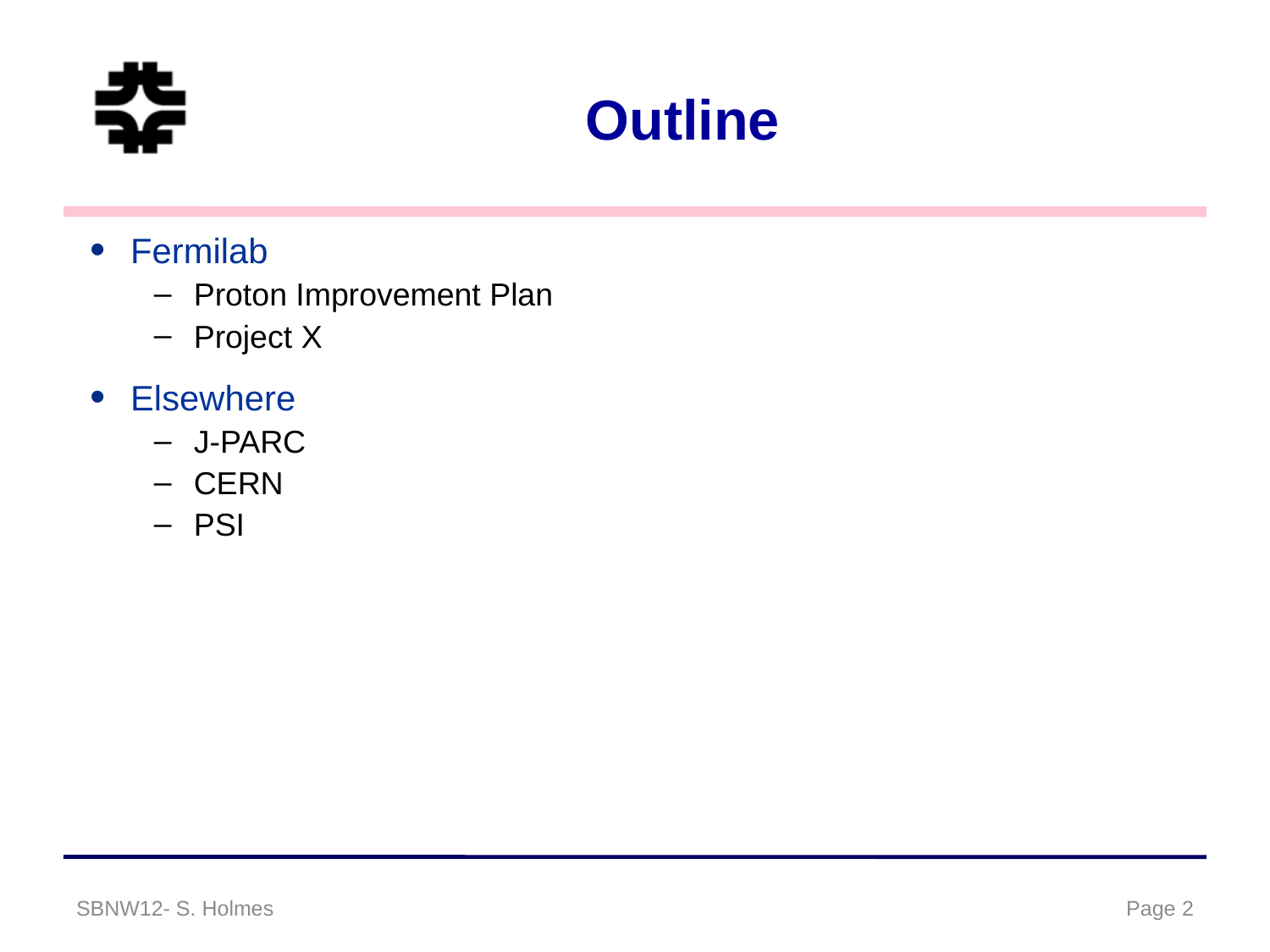

# Outline
Fermilab
Proton Improvement Plan
Project X
Elsewhere
J-PARC
CERN
PSI

SBNW12- S. Holmes
Page 2